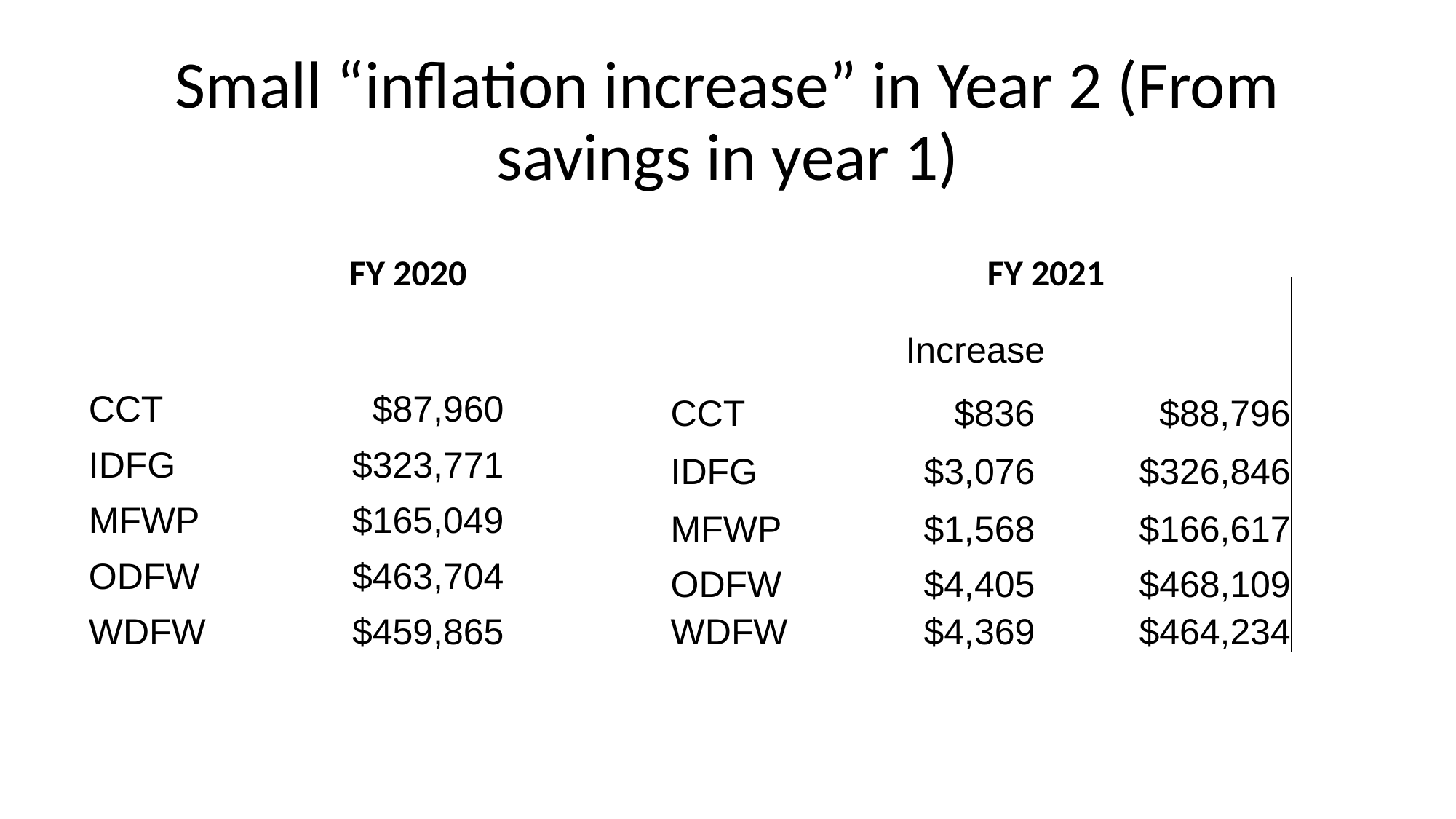

# Small “inflation increase” in Year 2 (From savings in year 1)
FY 2020
FY 2021
|  | Increase |  |
| --- | --- | --- |
| CCT | $836 | $88,796 |
| IDFG | $3,076 | $326,846 |
| MFWP | $1,568 | $166,617 |
| ODFW | $4,405 | $468,109 |
| WDFW | $4,369 | $464,234 |
| CCT | $87,960 |
| --- | --- |
| IDFG | $323,771 |
| MFWP | $165,049 |
| ODFW | $463,704 |
| WDFW | $459,865 |